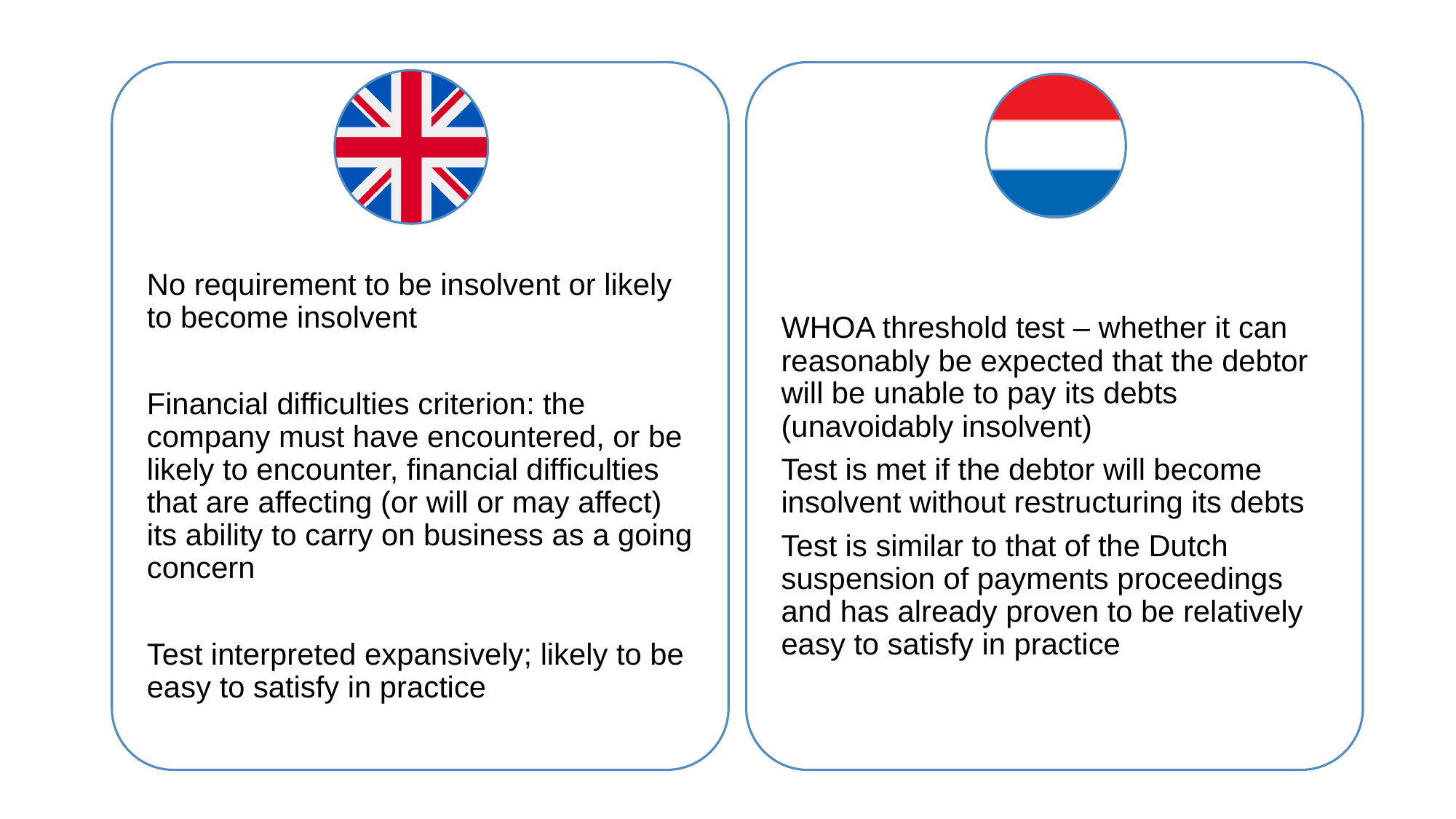

No requirement to be insolvent or likely to become insolvent

Financial difficulties criterion: the company must have encountered, or be likely to encounter, financial difficulties that are affecting (or will or may affect) its ability to carry on business as a going concern

Test interpreted expansively; likely to be easy to satisfy in practice
WHOA threshold test – whether it can reasonably be expected that the debtor will be unable to pay its debts (unavoidably insolvent)
Test is met if the debtor will become insolvent without restructuring its debts
Test is similar to that of the Dutch suspension of payments proceedings and has already proven to be relatively easy to satisfy in practice